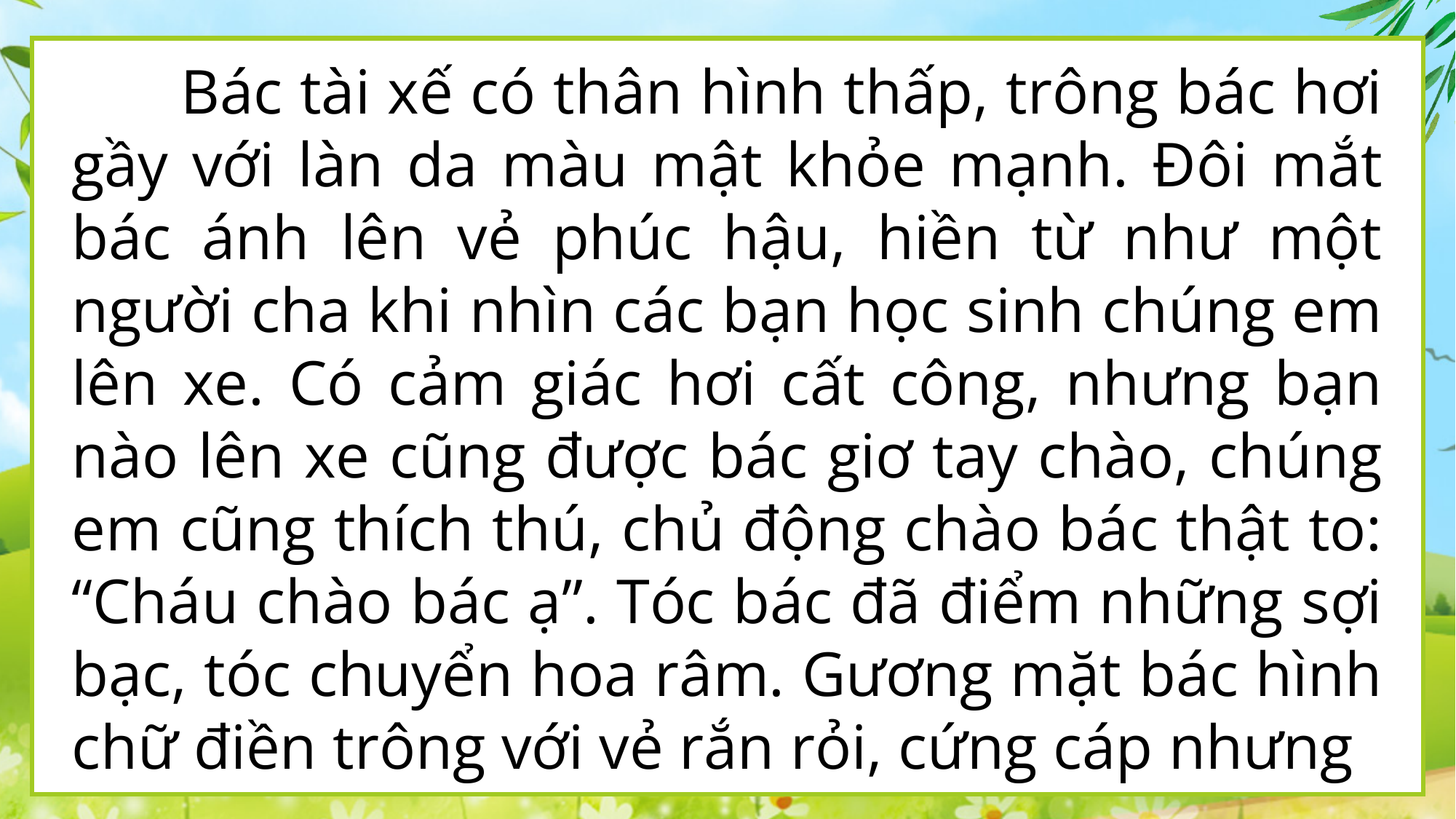

Bác tài xế có thân hình thấp, trông bác hơi gầy với làn da màu mật khỏe mạnh. Đôi mắt bác ánh lên vẻ phúc hậu, hiền từ như một người cha khi nhìn các bạn học sinh chúng em lên xe. Có cảm giác hơi cất công, nhưng bạn nào lên xe cũng được bác giơ tay chào, chúng em cũng thích thú, chủ động chào bác thật to: “Cháu chào bác ạ”. Tóc bác đã điểm những sợi bạc, tóc chuyển hoa râm. Gương mặt bác hình chữ điền trông với vẻ rắn rỏi, cứng cáp nhưng